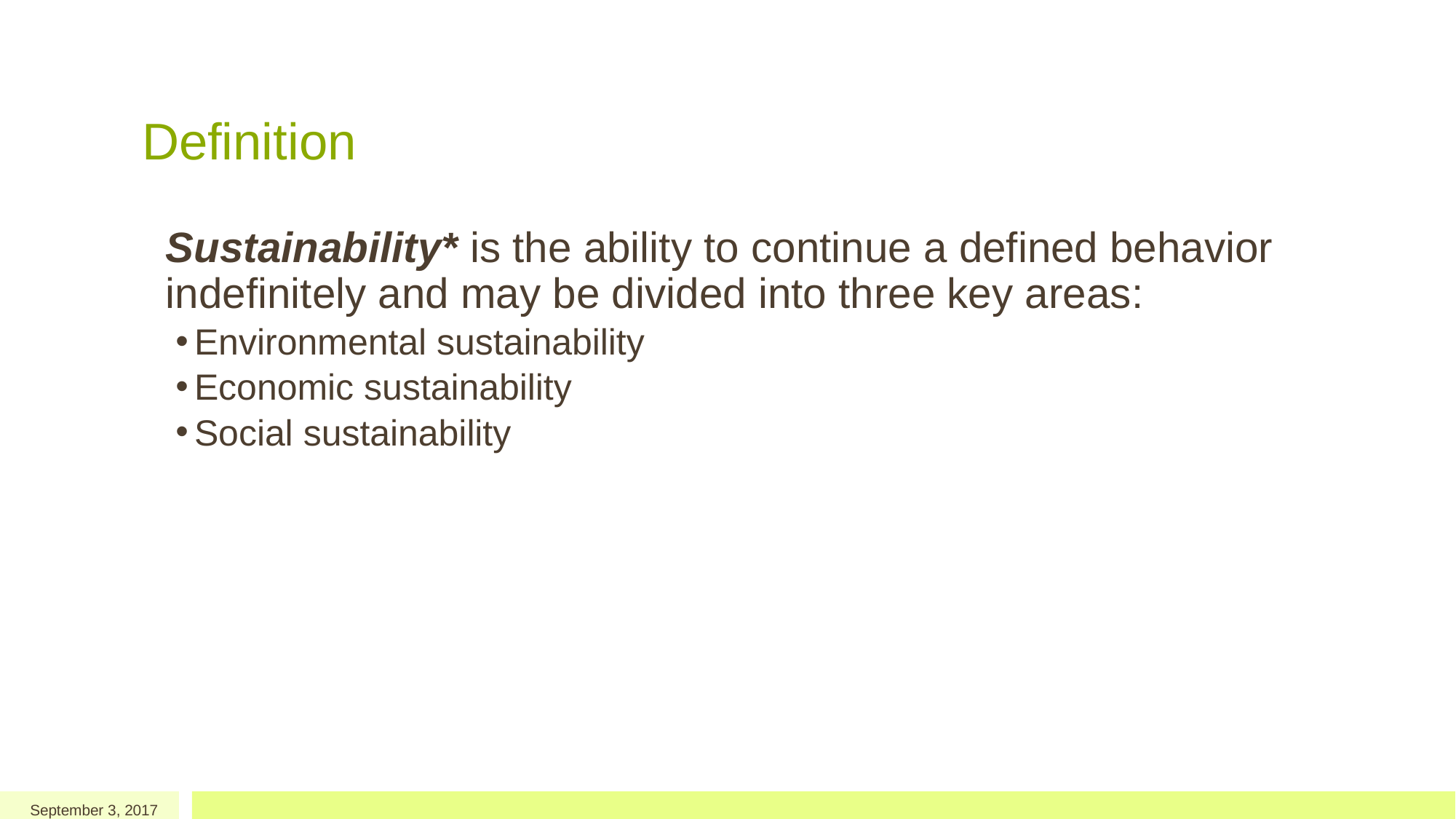

# Definition
Sustainability* is the ability to continue a defined behavior indefinitely and may be divided into three key areas:
Environmental sustainability
Economic sustainability
Social sustainability
September 3, 2017